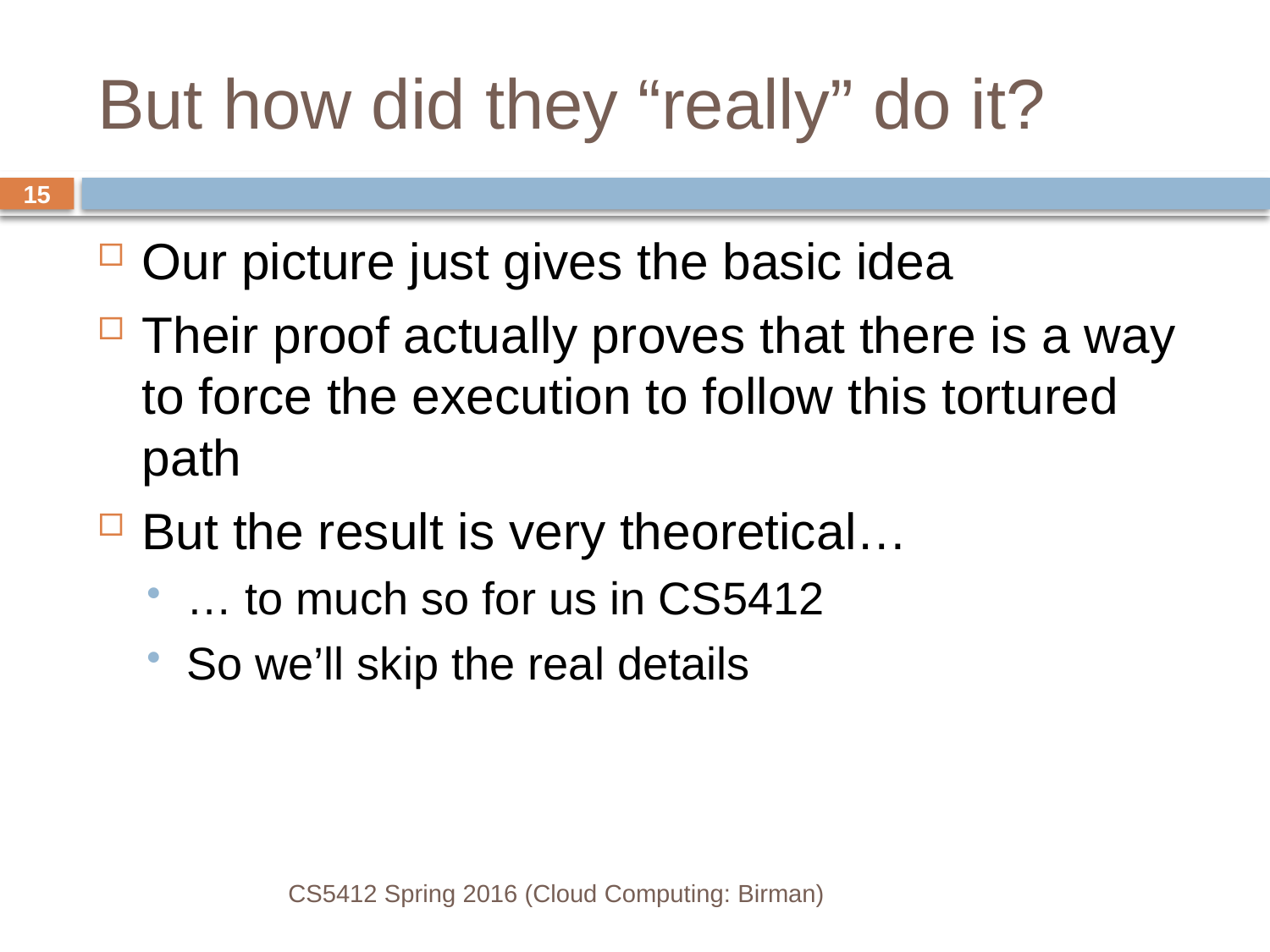

# But how did they “really” do it?
15
Our picture just gives the basic idea
Their proof actually proves that there is a way to force the execution to follow this tortured path
But the result is very theoretical…
… to much so for us in CS5412
So we’ll skip the real details
CS5412 Spring 2016 (Cloud Computing: Birman)